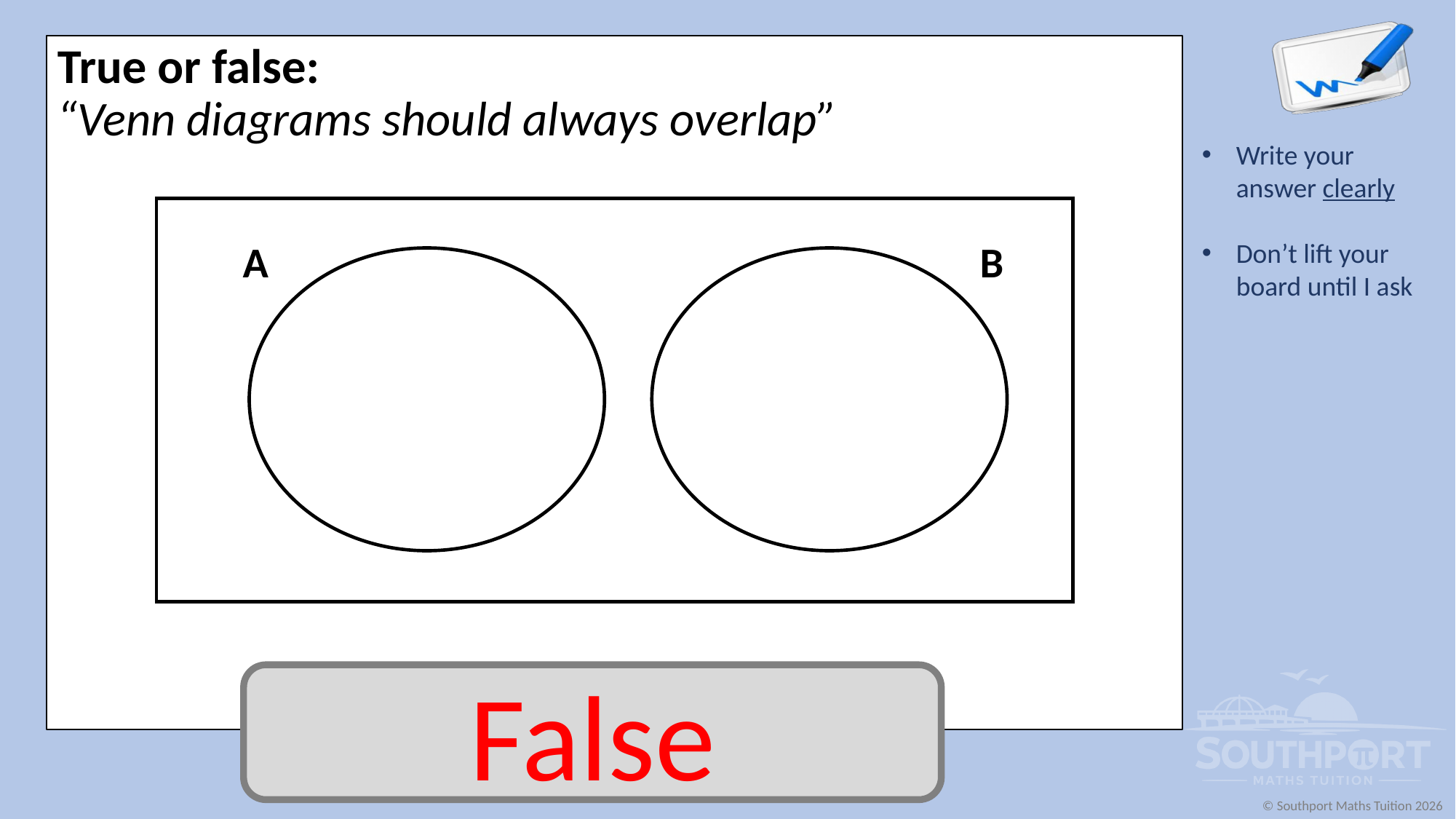

True or false:
“Venn diagrams should always overlap”

A
B
False